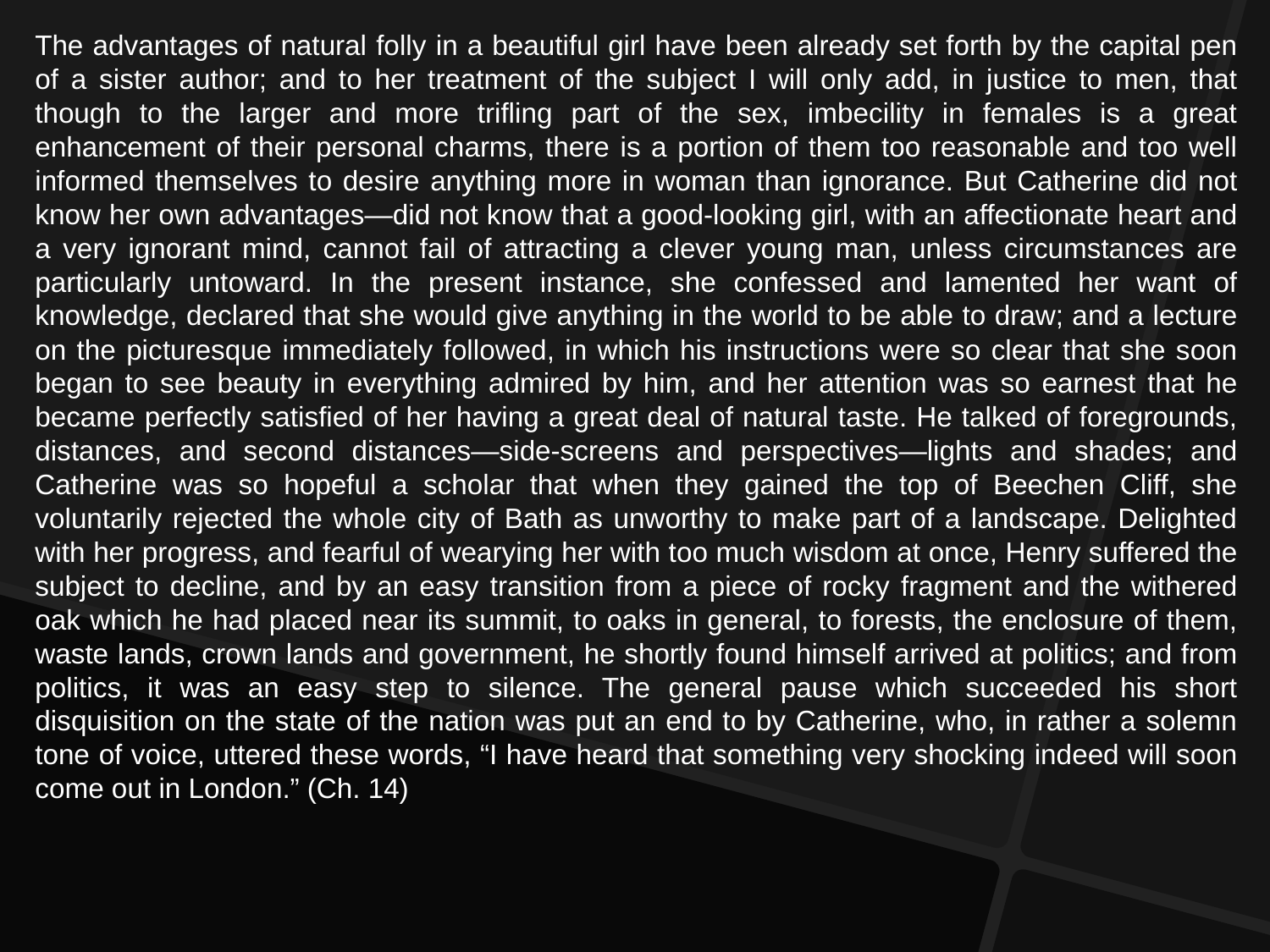

The advantages of natural folly in a beautiful girl have been already set forth by the capital pen of a sister author; and to her treatment of the subject I will only add, in justice to men, that though to the larger and more trifling part of the sex, imbecility in females is a great enhancement of their personal charms, there is a portion of them too reasonable and too well informed themselves to desire anything more in woman than ignorance. But Catherine did not know her own advantages—did not know that a good-looking girl, with an affectionate heart and a very ignorant mind, cannot fail of attracting a clever young man, unless circumstances are particularly untoward. In the present instance, she confessed and lamented her want of knowledge, declared that she would give anything in the world to be able to draw; and a lecture on the picturesque immediately followed, in which his instructions were so clear that she soon began to see beauty in everything admired by him, and her attention was so earnest that he became perfectly satisfied of her having a great deal of natural taste. He talked of foregrounds, distances, and second distances—side-screens and perspectives—lights and shades; and Catherine was so hopeful a scholar that when they gained the top of Beechen Cliff, she voluntarily rejected the whole city of Bath as unworthy to make part of a landscape. Delighted with her progress, and fearful of wearying her with too much wisdom at once, Henry suffered the subject to decline, and by an easy transition from a piece of rocky fragment and the withered oak which he had placed near its summit, to oaks in general, to forests, the enclosure of them, waste lands, crown lands and government, he shortly found himself arrived at politics; and from politics, it was an easy step to silence. The general pause which succeeded his short disquisition on the state of the nation was put an end to by Catherine, who, in rather a solemn tone of voice, uttered these words, “I have heard that something very shocking indeed will soon come out in London.” (Ch. 14)